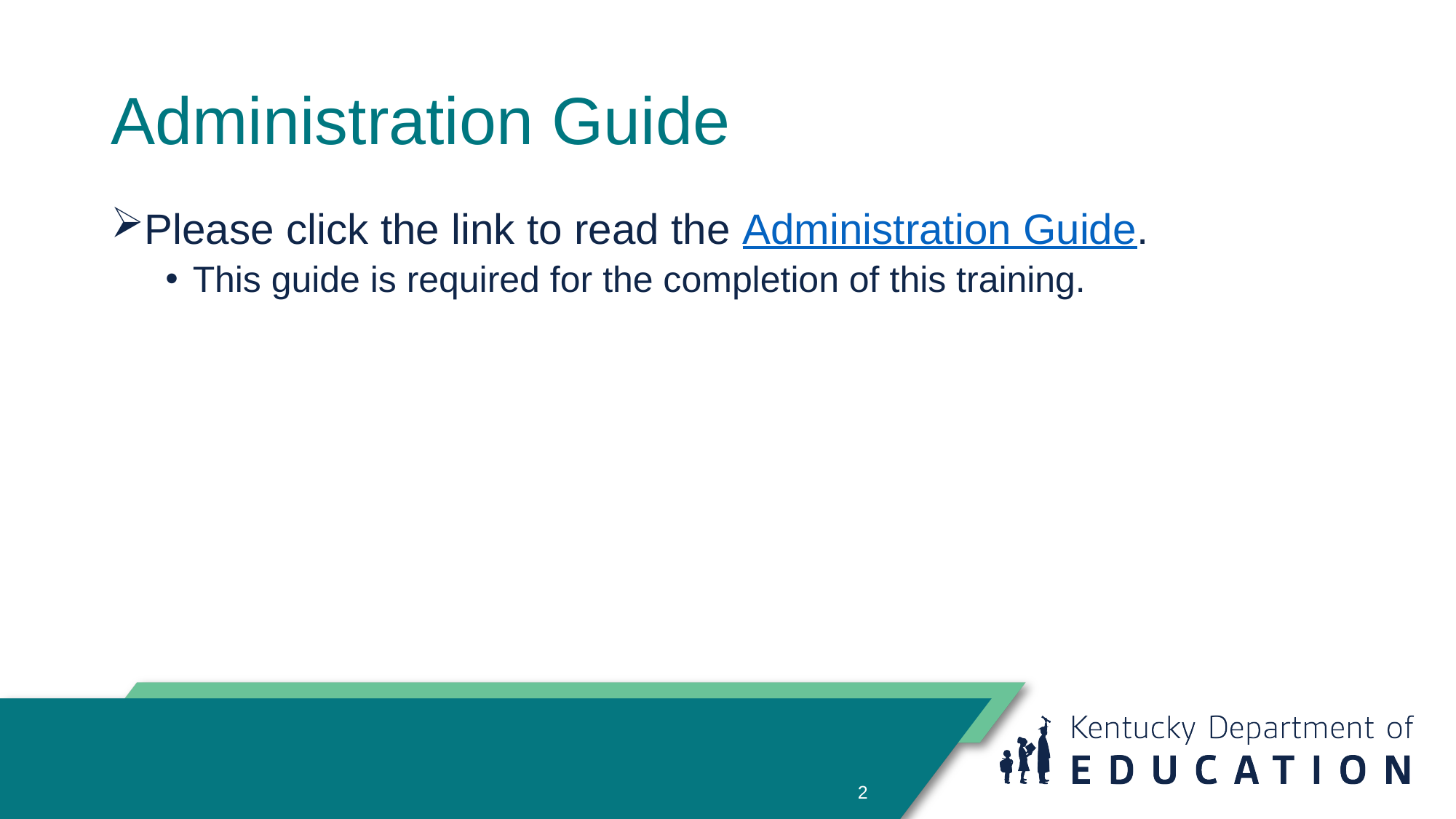

# Administration Guide
Please click the link to read the Administration Guide.
This guide is required for the completion of this training.